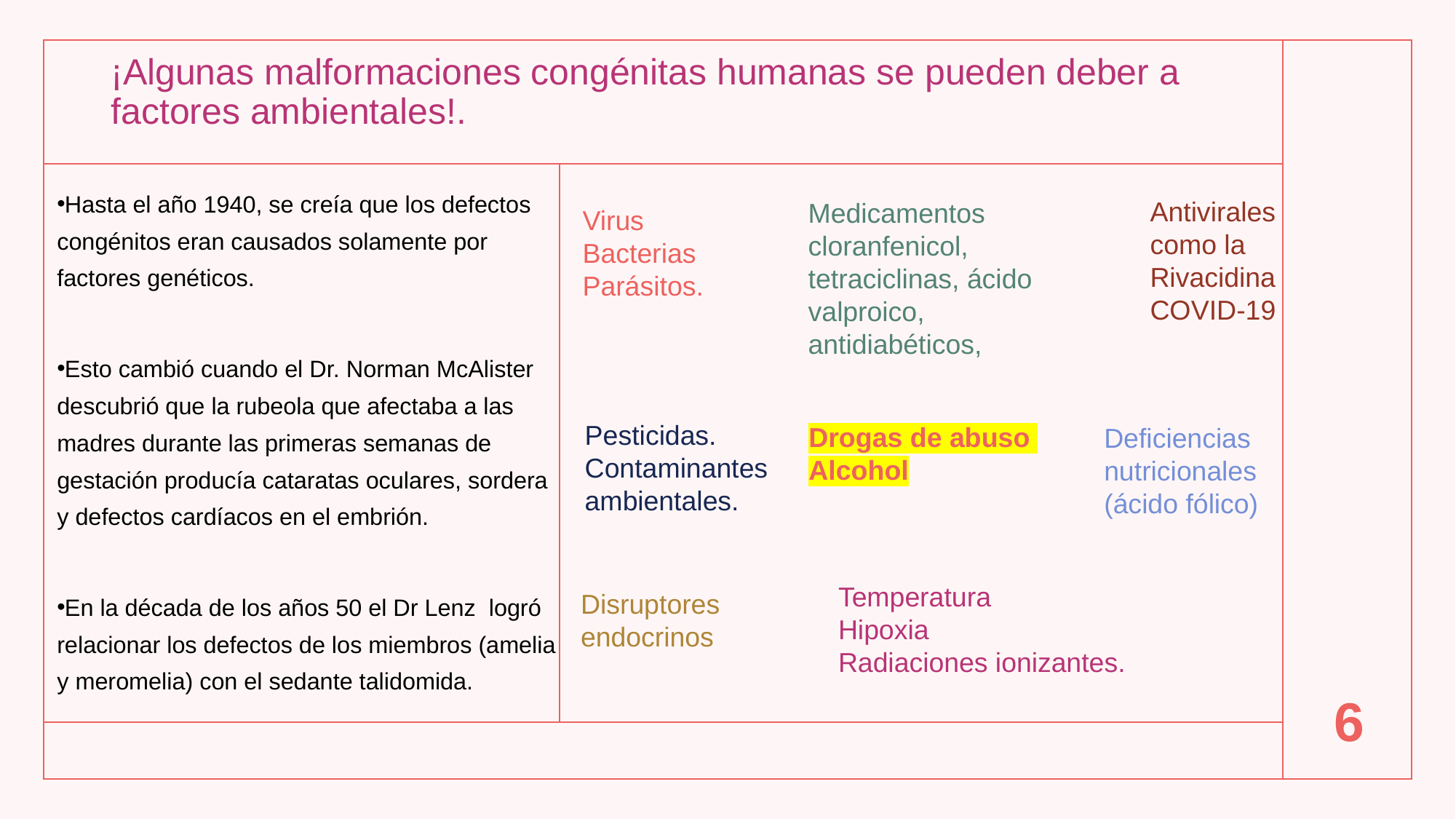

¡Algunas malformaciones congénitas humanas se pueden deber a factores ambientales!.
Hasta el año 1940, se creía que los defectos congénitos eran causados solamente por factores genéticos.

Esto cambió cuando el Dr. Norman McAlister descubrió que la rubeola que afectaba a las madres durante las primeras semanas de gestación producía cataratas oculares, sordera y defectos cardíacos en el embrión.

En la década de los años 50 el Dr Lenz  logró relacionar los defectos de los miembros (amelia y meromelia) con el sedante talidomida.

Antivirales como la Rivacidina
COVID-19
Medicamentos cloranfenicol, tetraciclinas, ácido valproico, antidiabéticos,

Virus
Bacterias
Parásitos.
Pesticidas.
Contaminantes ambientales.

Drogas de abuso
Alcohol
Deficiencias nutricionales
(ácido fólico)
Temperatura
Hipoxia
Radiaciones ionizantes.
Disruptores
endocrinos
6